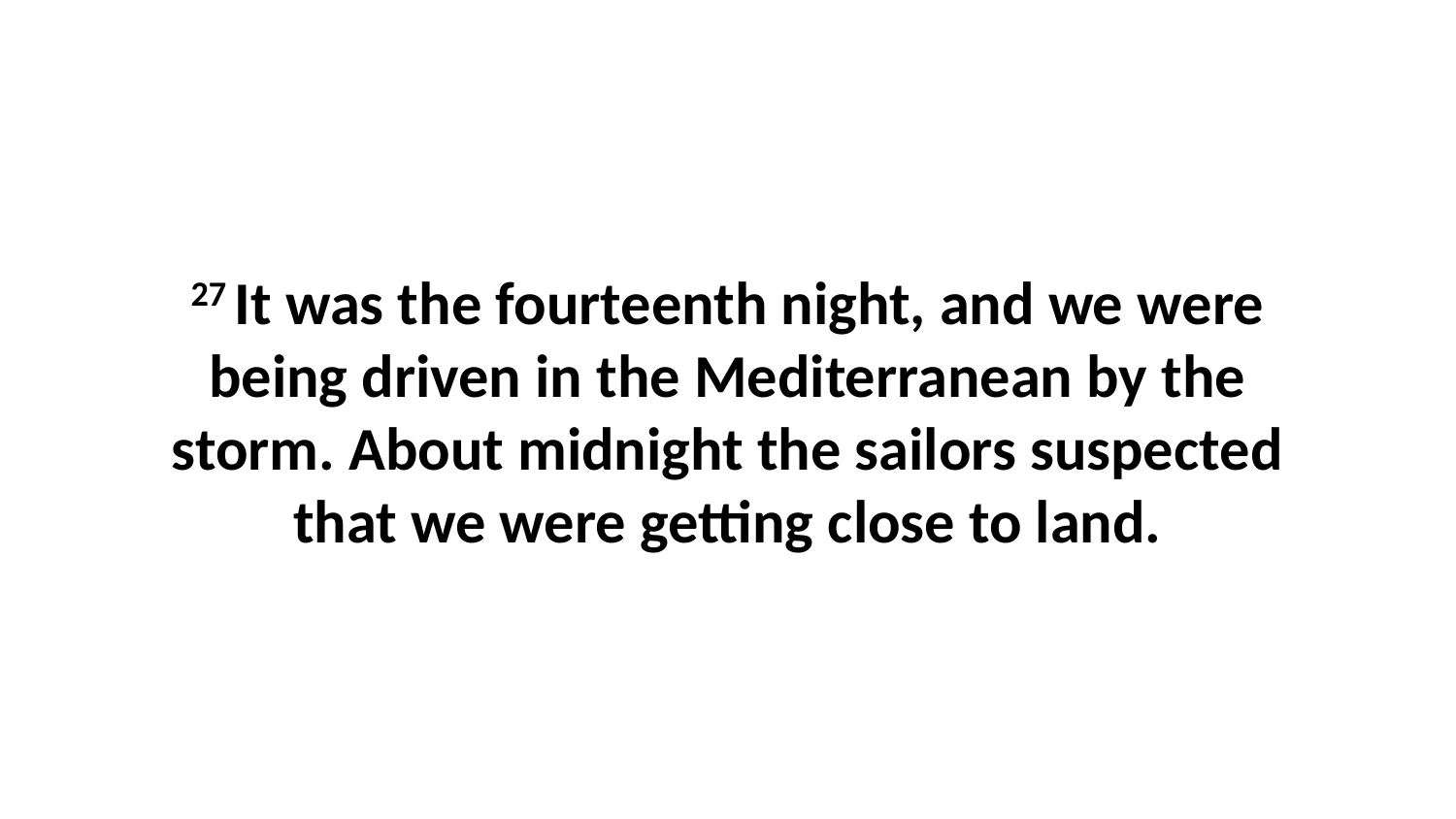

27 It was the fourteenth night, and we were being driven in the Mediterranean by the storm. About midnight the sailors suspected that we were getting close to land.